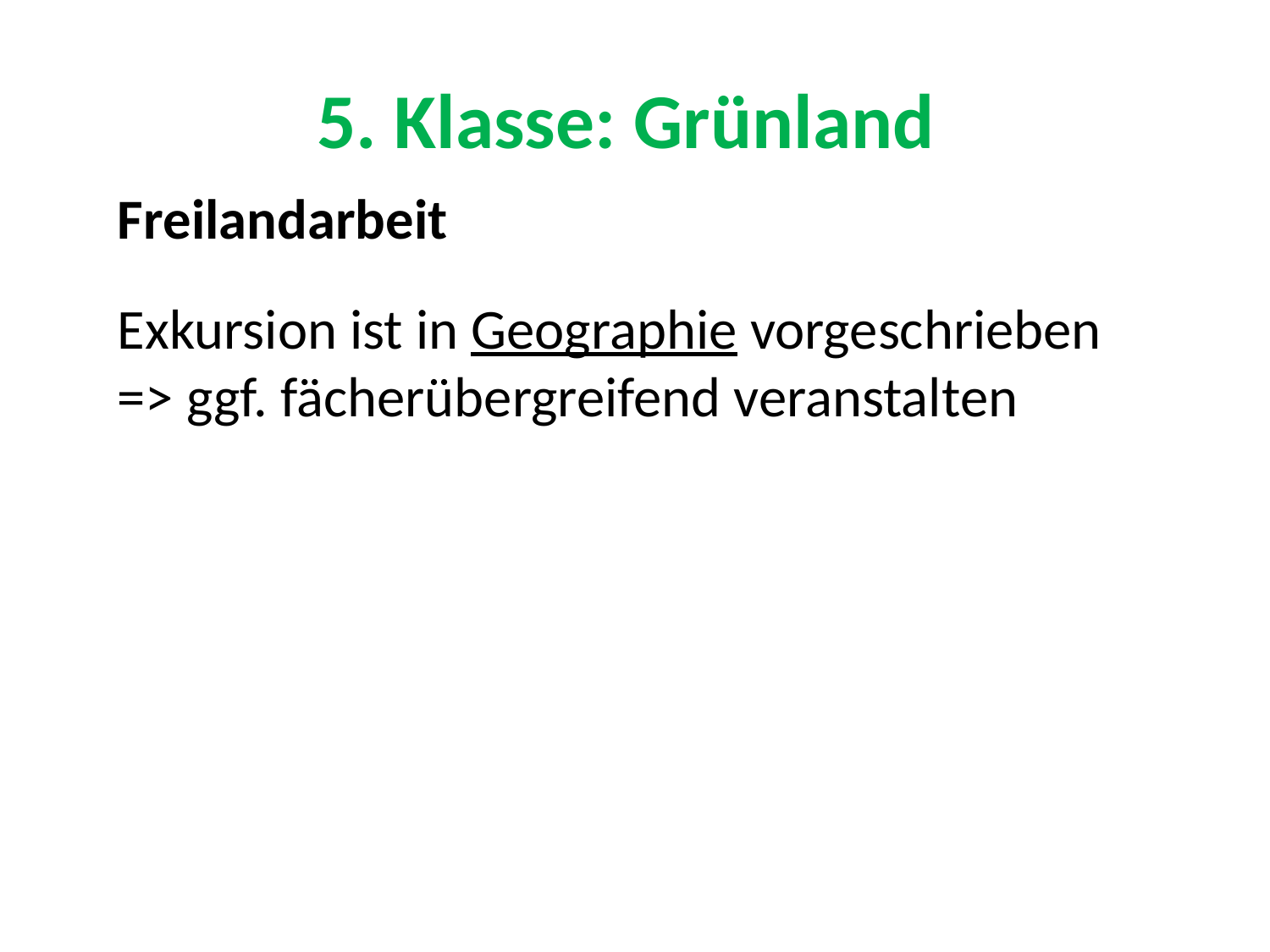

# 5. Klasse: Grünland
Freilandarbeit

Exkursion ist in Geographie vorgeschrieben => ggf. fächerübergreifend veranstalten